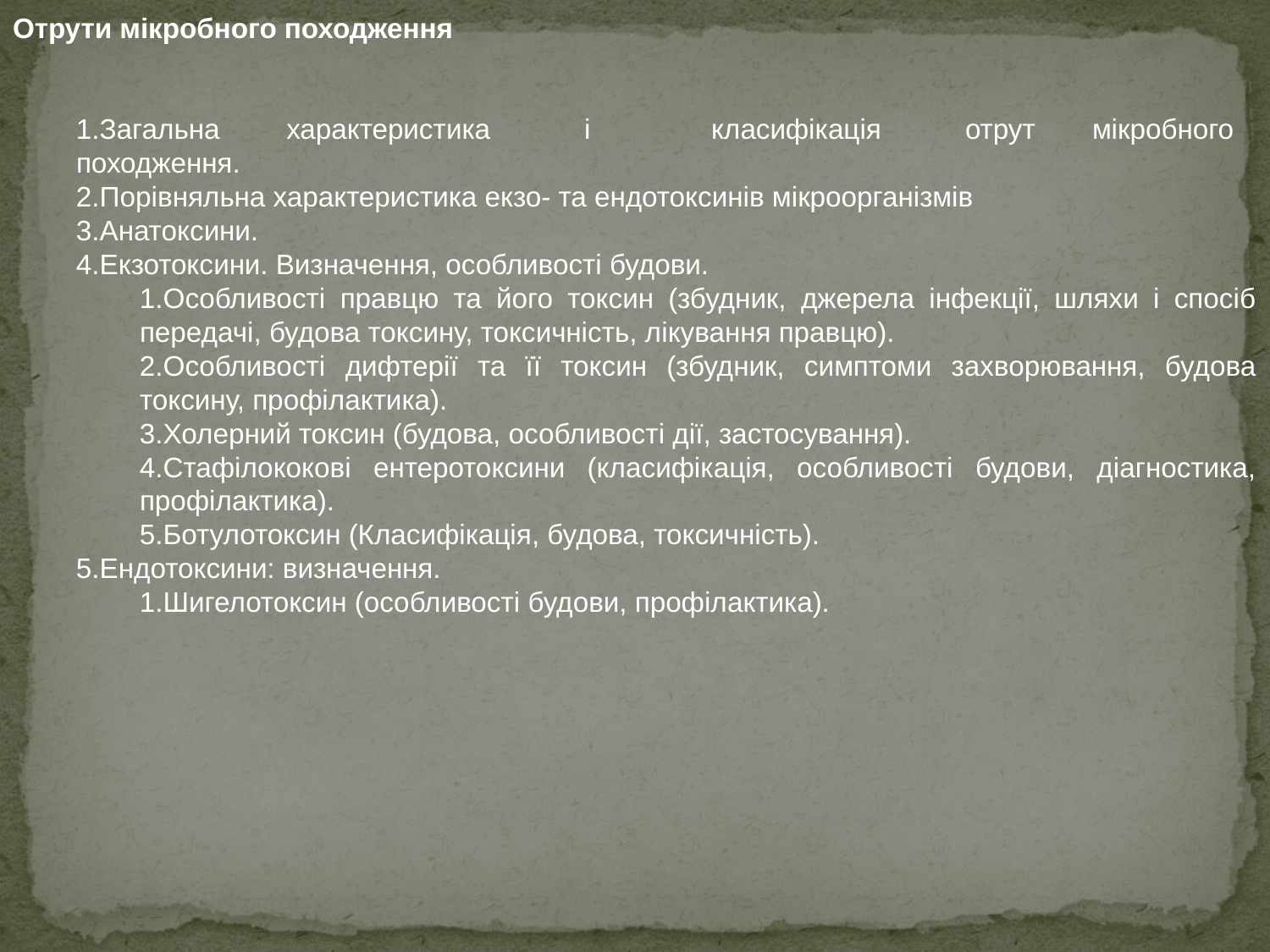

Отрути мікробного походження

Загальна	характеристика	і	класифікація	отрут	мікробного походження.
Порівняльна характеристика екзо- та ендотоксинів мікроорганізмів
Анатоксини.
Екзотоксини. Визначення, особливості будови.
Особливості правцю та його токсин (збудник, джерела інфекції, шляхи і спосіб передачі, будова токсину, токсичність, лікування правцю).
Особливості дифтерії та її токсин (збудник, симптоми захворювання, будова токсину, профілактика).
Холерний токсин (будова, особливості дії, застосування).
Стафілококові ентеротоксини (класифікація, особливості будови, діагностика, профілактика).
Ботулотоксин (Класифікація, будова, токсичність).
Ендотоксини: визначення.
Шигелотоксин (особливості будови, профілактика).